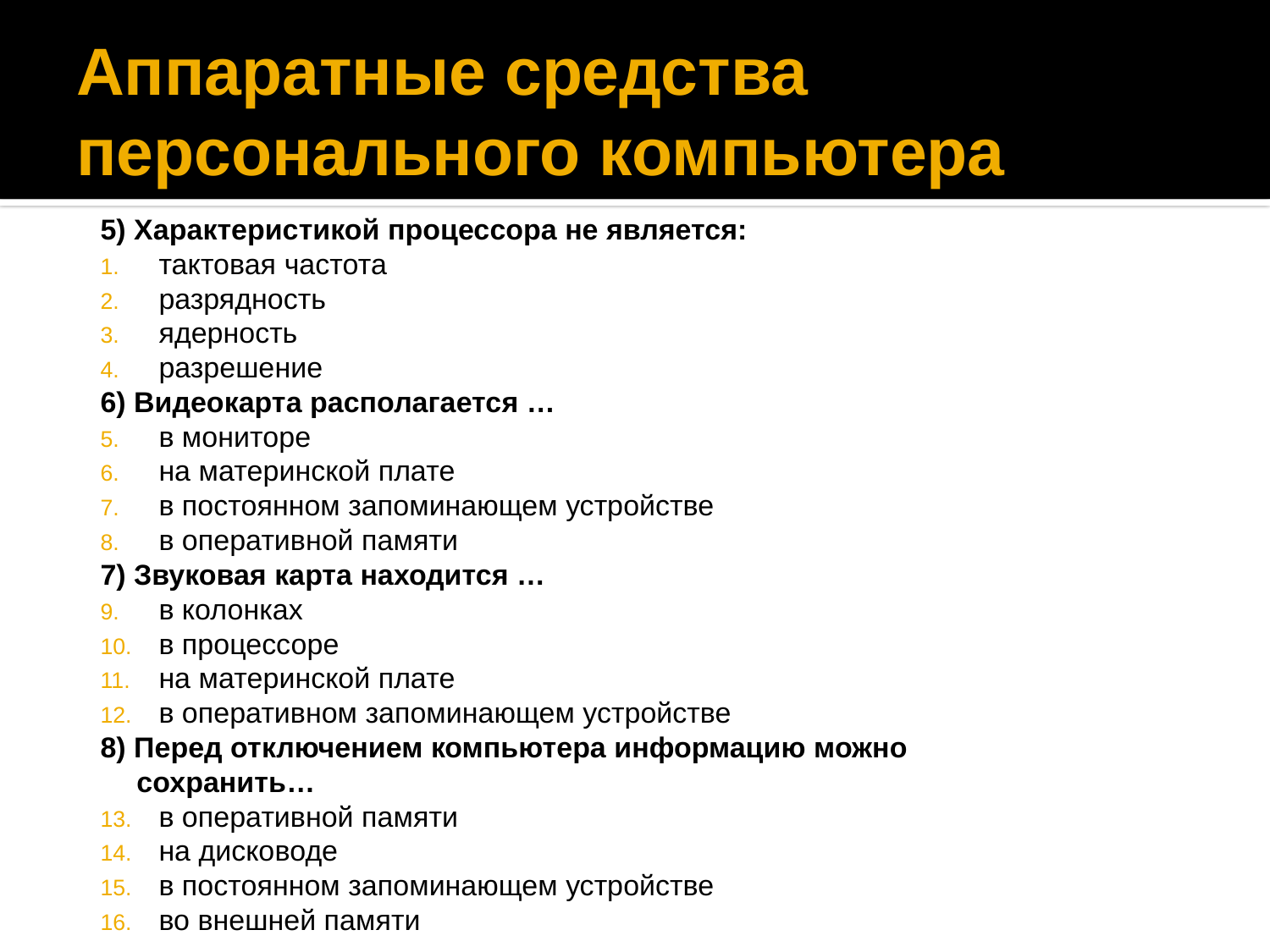

# Аппаратные средства персонального компьютера
5) Характеристикой процессора не является:
тактовая частота
разрядность
ядерность
разрешение
6) Видеокарта располагается …
в мониторе
на материнской плате
в постоянном запоминающем устройстве
в оперативной памяти
7) Звуковая карта находится …
в колонках
в процессоре
на материнской плате
в оперативном запоминающем устройстве
8) Перед отключением компьютера информацию можно сохранить…
в оперативной памяти
на дисководе
в постоянном запоминающем устройстве
во внешней памяти